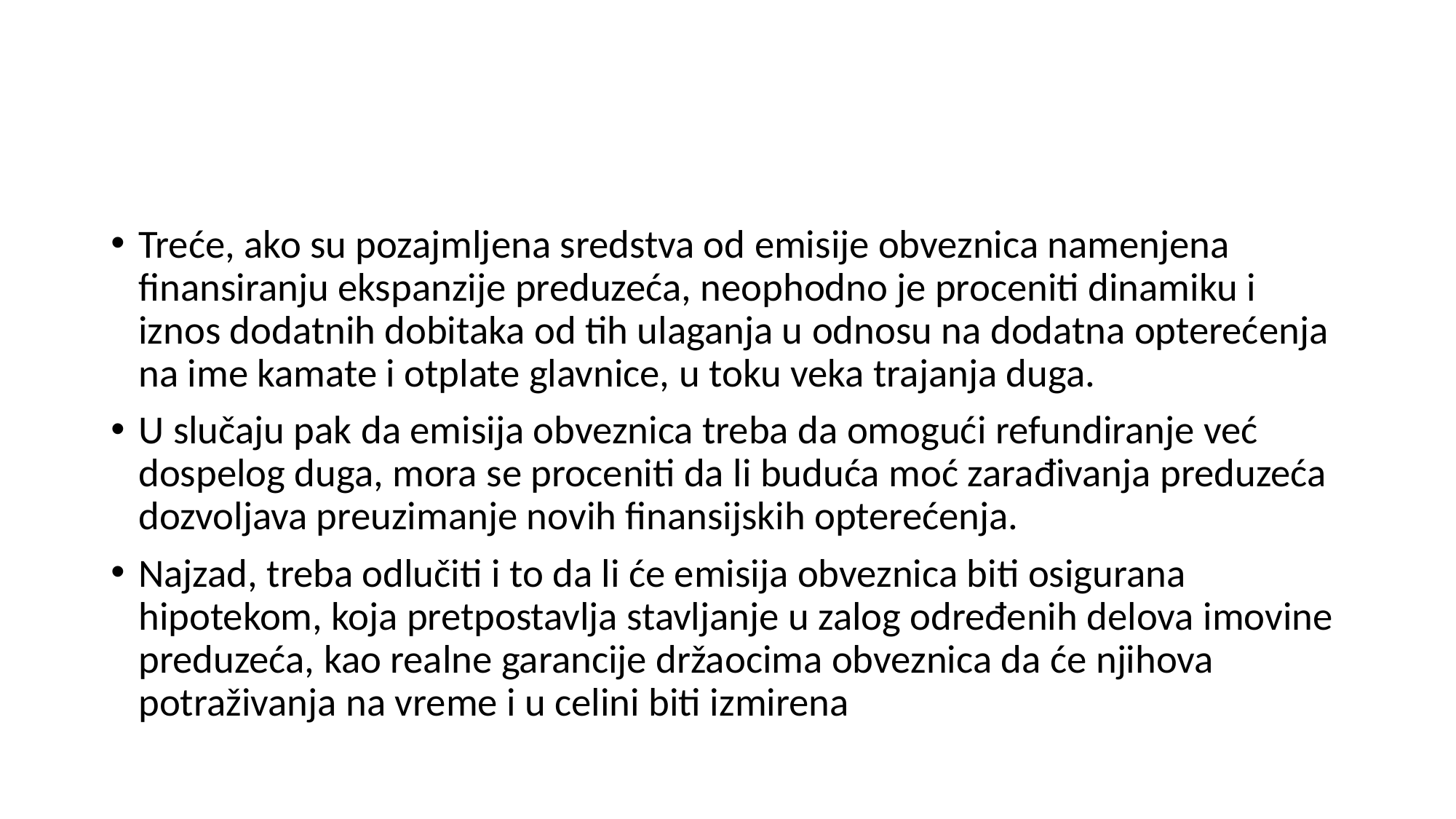

#
Treće, ako su pozajmljena sredstva od emisije obveznica namenjena finansiranju ekspanzije preduzeća, neophodno je proceniti dinamiku i iznos dodatnih dobitaka od tih ulaganja u odnosu na dodatna opterećenja na ime kamate i otplate glavnice, u toku veka trajanja duga.
U slučaju pak da emisija obveznica treba da omogući refundiranje već dospelog duga, mora se proceniti da li buduća moć zarađivanja preduzeća dozvoljava preuzimanje novih finansijskih opterećenja.
Najzad, treba odlučiti i to da li će emisija obveznica biti osigurana hipotekom, koja pretpostavlja stavljanje u zalog određenih delova imovine preduzeća, kao realne garancije držaocima obveznica da će njihova potraživanja na vreme i u celini biti izmirena